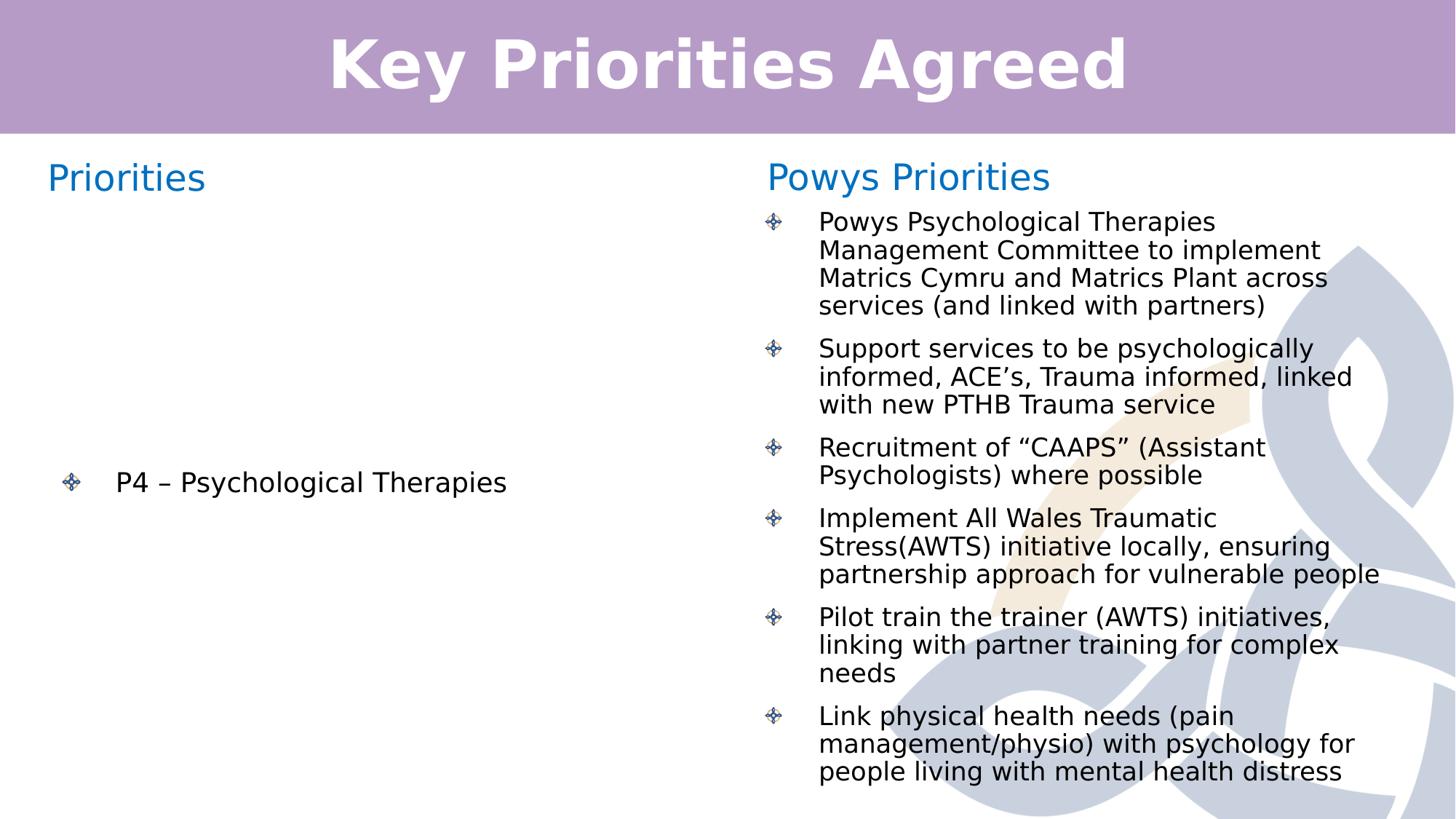

# Key Priorities Agreed
Powys Priorities
Priorities
Powys Psychological Therapies Management Committee to implement Matrics Cymru and Matrics Plant across services (and linked with partners)
Support services to be psychologically informed, ACE’s, Trauma informed, linked with new PTHB Trauma service
Recruitment of “CAAPS” (Assistant Psychologists) where possible
Implement All Wales Traumatic Stress(AWTS) initiative locally, ensuring partnership approach for vulnerable people
Pilot train the trainer (AWTS) initiatives, linking with partner training for complex needs
Link physical health needs (pain management/physio) with psychology for people living with mental health distress

P4 – Psychological Therapies